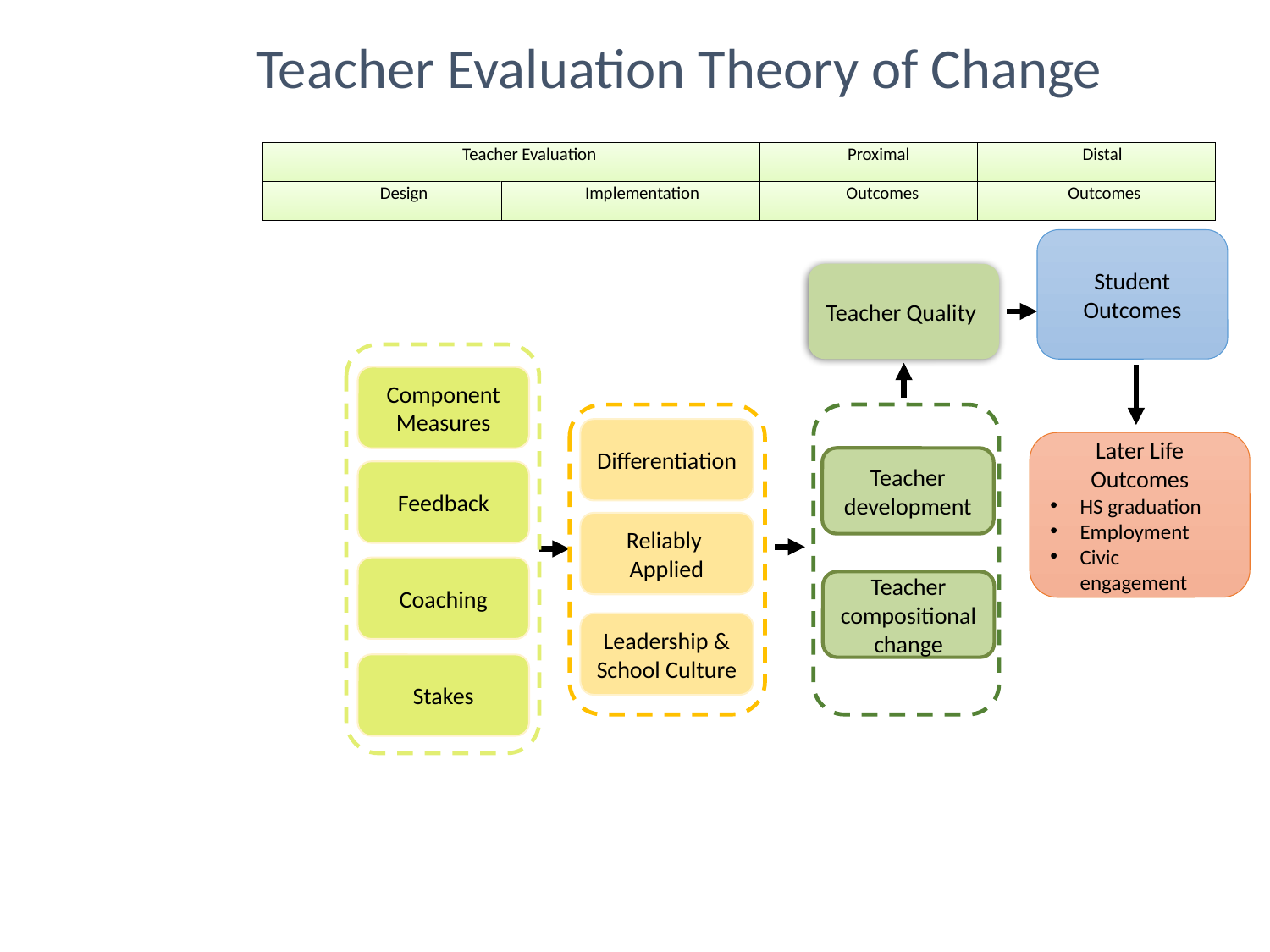

# Teacher Evaluation Theory of Change
| Teacher Evaluation |  | Proximal | Distal |
| --- | --- | --- | --- |
| Design | Implementation | Outcomes | Outcomes |
Student Outcomes
Teacher Quality

Component Measures
Feedback
Coaching
Stakes

Differentiation
Reliably
Applied
Leadership & School Culture

Later Life Outcomes
HS graduation
Employment
Civic engagement
Teacher development
Teacher compositional change